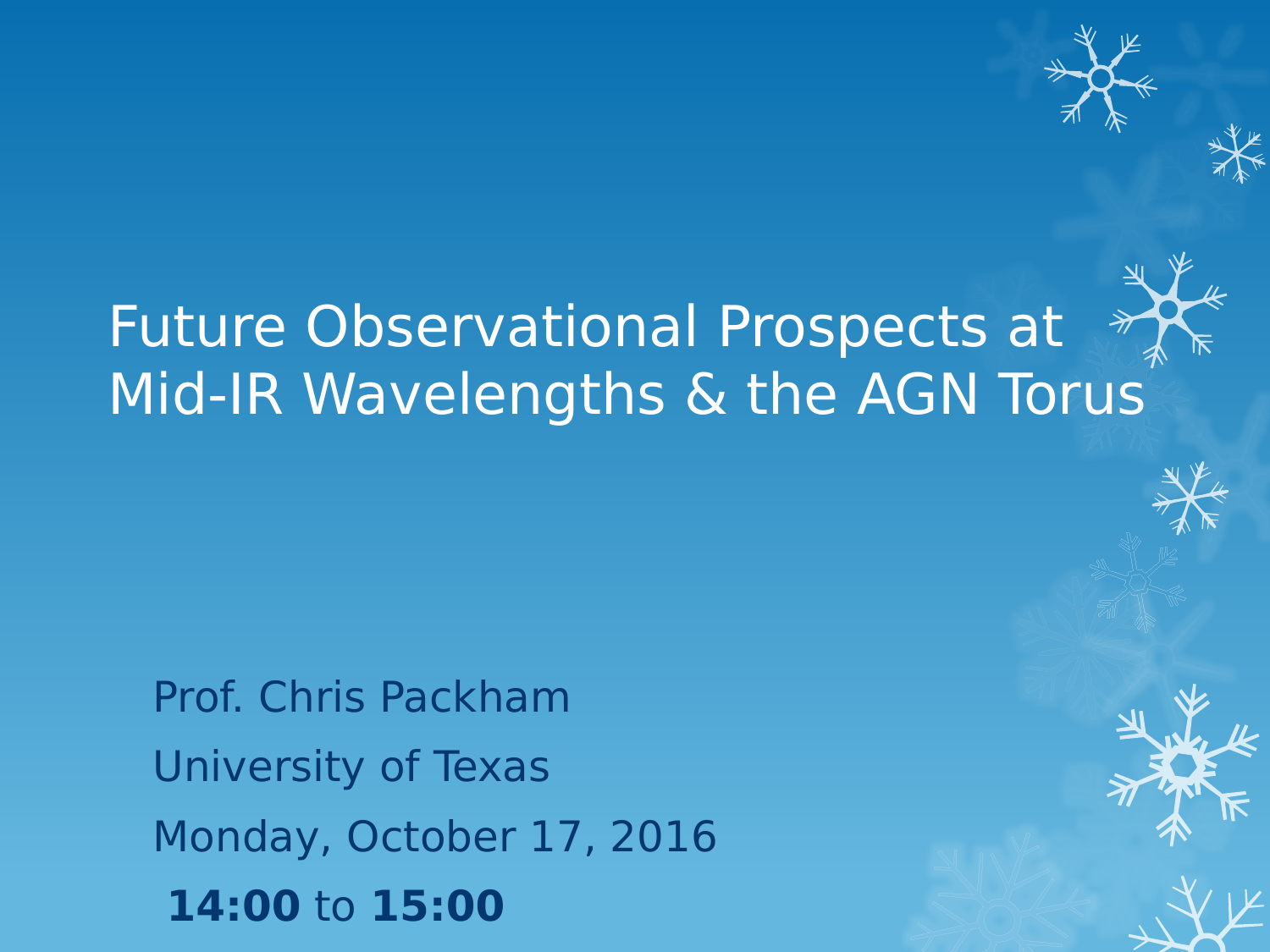

# Future Observational Prospects at Mid-IR Wavelengths & the AGN Torus
Prof. Chris Packham
University of Texas
Monday, October 17, 2016
 14:00 to 15:00